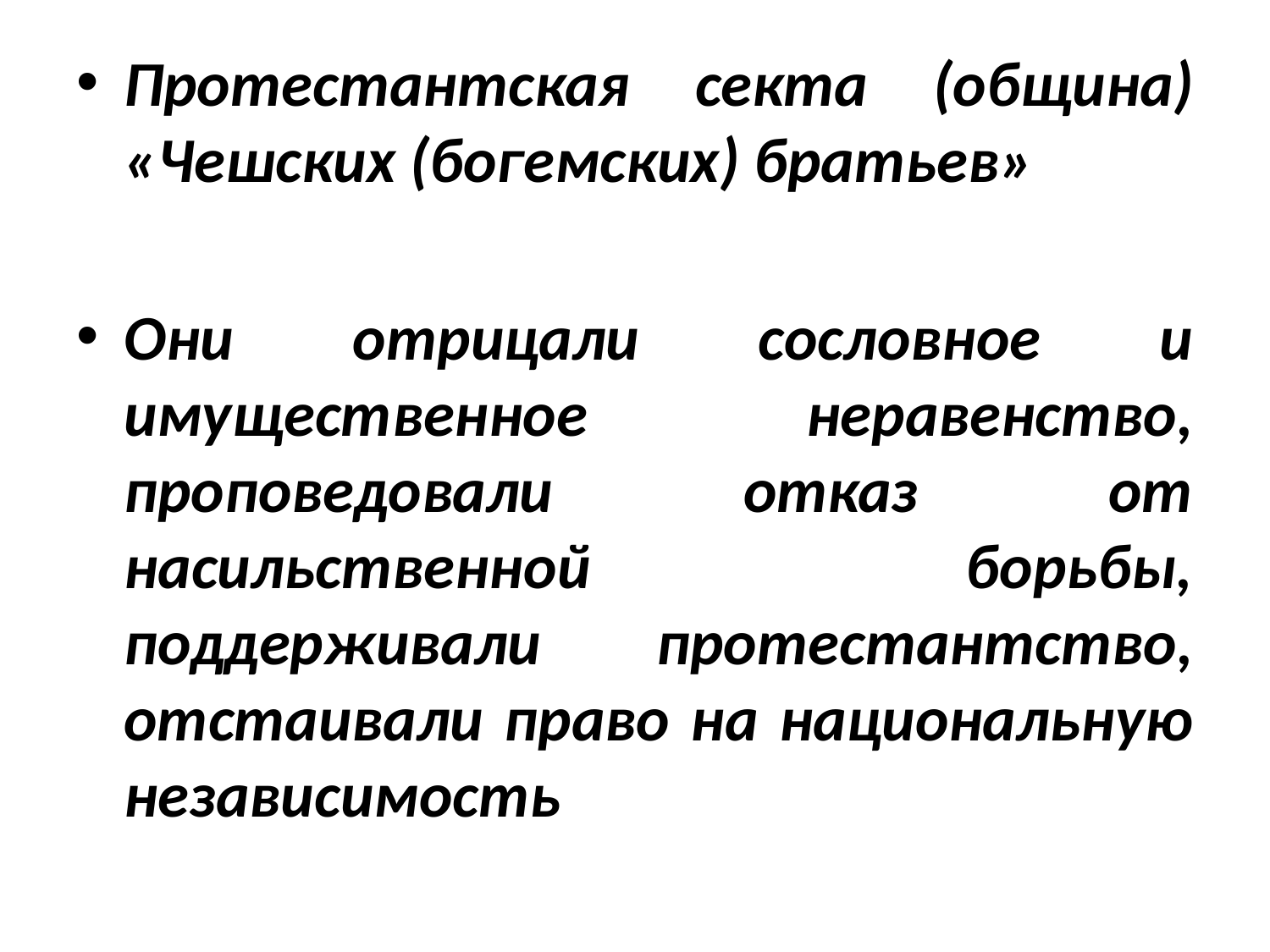

Протестантская секта (община) «Чешских (богемских) братьев»

Они отрицали сословное и имущественное неравенство, проповедовали отказ от насильственной борьбы, поддерживали протестантство, отстаивали право на национальную независимость
#